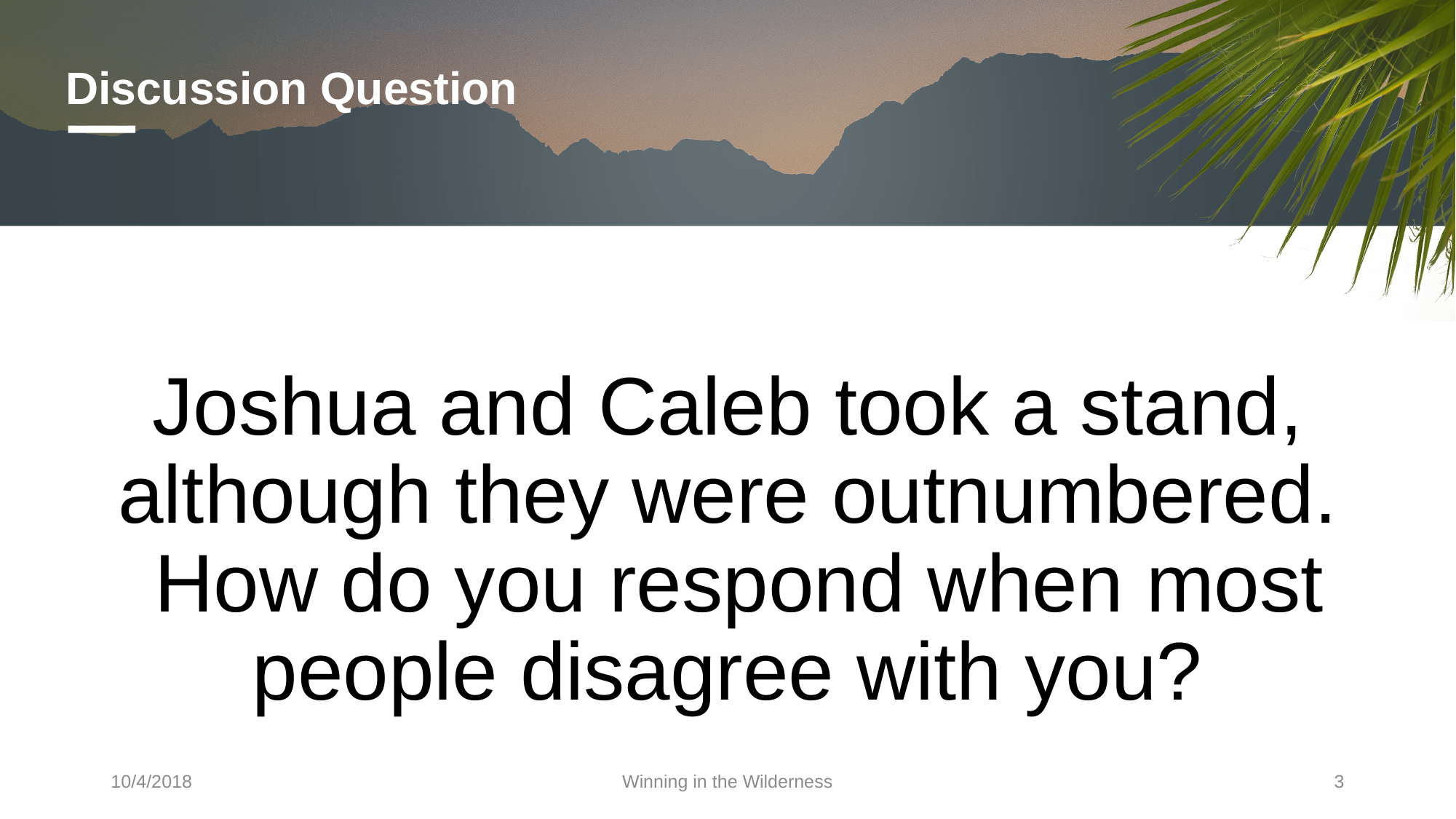

# Discussion Question

Joshua and Caleb took a stand, although they were outnumbered.  How do you respond when most people disagree with you?
10/4/2018
Winning in the Wilderness
3